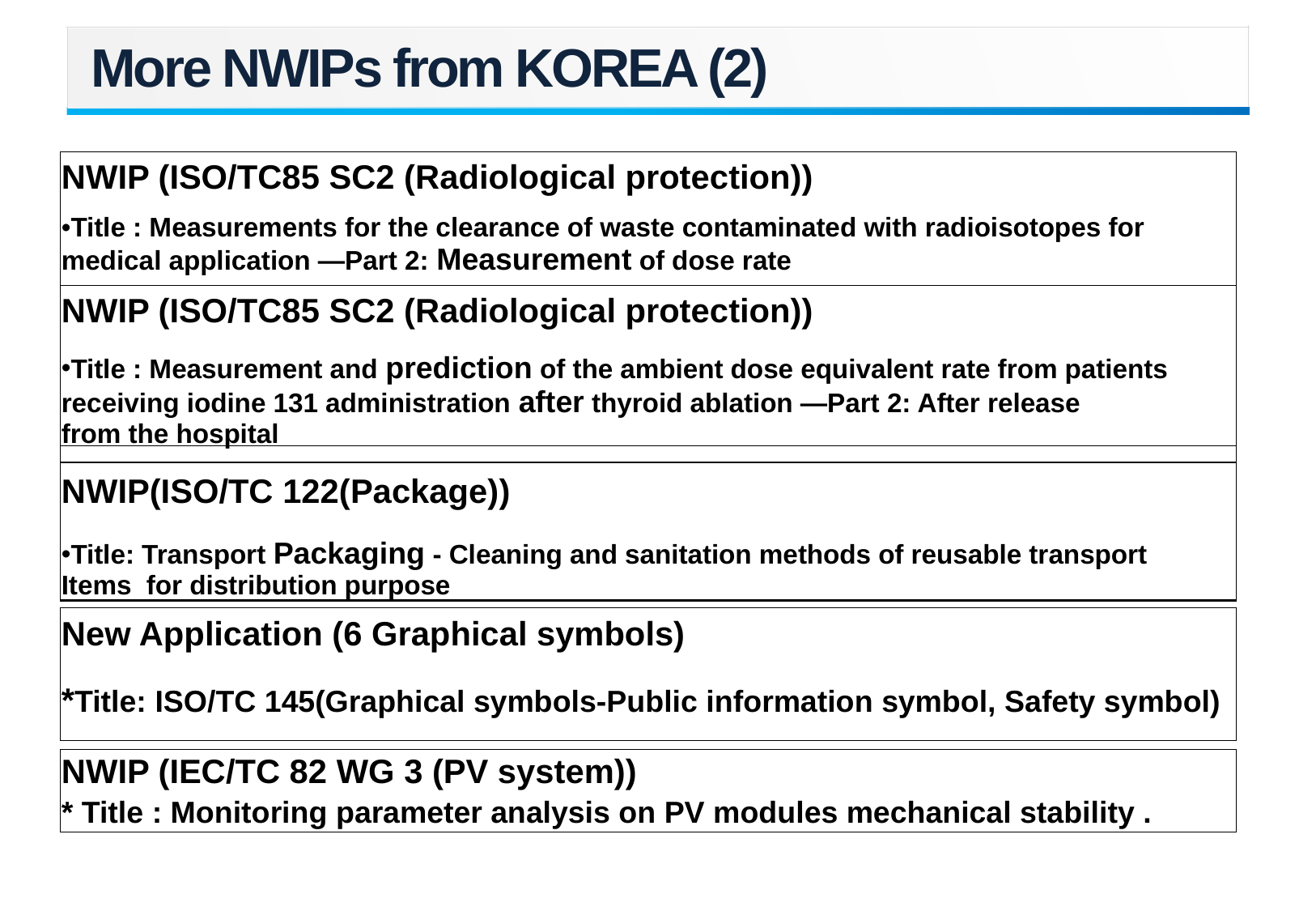

More NWIPs from KOREA (2)
| NWIP (ISO/TC85 SC2 (Radiological protection)) |
| --- |
| Title : Measurements for the clearance of waste contaminated with radioisotopes for medical application —Part 2: Measurement of dose rate |
| NWIP (ISO/TC85 SC2 (Radiological protection)) |
| Title : Measurement and prediction of the ambient dose equivalent rate from patients receiving iodine 131 administration after thyroid ablation —Part 2: After release from the hospital |
| NWIP(ISO/TC 122(Package)) |
| --- |
| Title: Transport Packaging - Cleaning and sanitation methods of reusable transport Items for distribution purpose |
| New Application (6 Graphical symbols) |
| --- |
| \*Title: ISO/TC 145(Graphical symbols-Public information symbol, Safety symbol) |
| NWIP (IEC/TC 82 WG 3 (PV system)) |
| --- |
| \* Title : Monitoring parameter analysis on PV modules mechanical stability . |